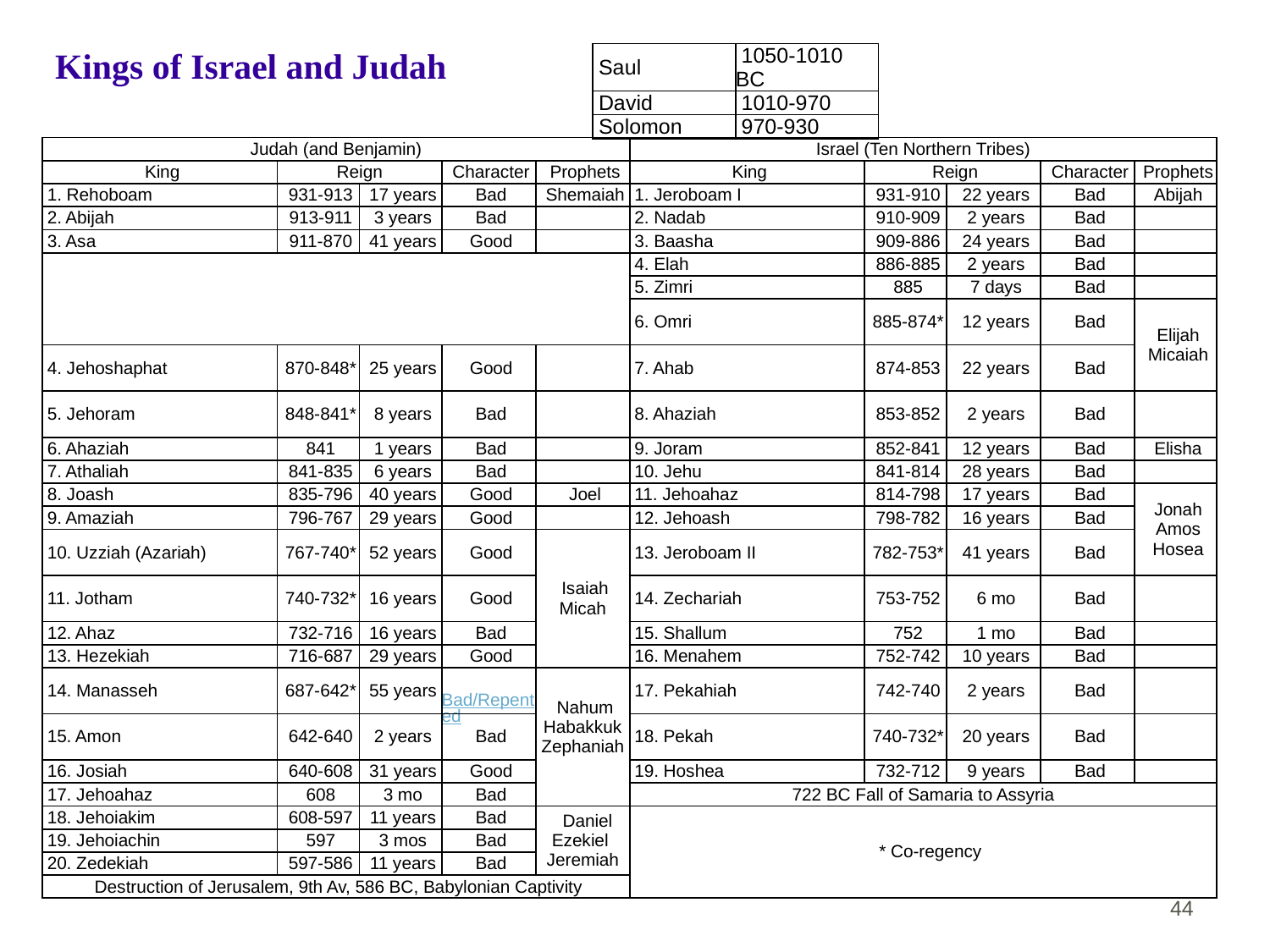

Kings of Israel and Judah
| Saul | 1050-1010 BC |
| --- | --- |
| David | 1010-970 |
| Solomon | 970-930 |
| Judah (and Benjamin) |  |  |  |  | Israel (Ten Northern Tribes) |  |  |  |  |
| --- | --- | --- | --- | --- | --- | --- | --- | --- | --- |
| King | Reign |  | Character | Prophets | King | Reign |  | Character | Prophets |
| 1. Rehoboam | 931-913 | 17 years | Bad | Shemaiah | 1. Jeroboam I | 931-910 | 22 years | Bad | Abijah |
| 2. Abijah | 913-911 | 3 years | Bad |  | 2. Nadab | 910-909 | 2 years | Bad |  |
| 3. Asa | 911-870 | 41 years | Good |  | 3. Baasha | 909-886 | 24 years | Bad |  |
|  |  |  |  |  | 4. Elah | 886-885 | 2 years | Bad |  |
|  |  |  |  |  | 5. Zimri | 885 | 7 days | Bad |  |
|  |  |  |  |  | 6. Omri | 885-874\* | 12 years | Bad | Elijah  Micaiah |
| 4. Jehoshaphat | 870-848\* | 25 years | Good |  | 7. Ahab | 874-853 | 22 years | Bad |  |
| 5. Jehoram | 848-841\* | 8 years | Bad |  | 8. Ahaziah | 853-852 | 2 years | Bad |  |
| 6. Ahaziah | 841 | 1 years | Bad |  | 9. Joram | 852-841 | 12 years | Bad | Elisha |
| 7. Athaliah | 841-835 | 6 years | Bad |  | 10. Jehu | 841-814 | 28 years | Bad |  |
| 8. Joash | 835-796 | 40 years | Good | Joel | 11. Jehoahaz | 814-798 | 17 years | Bad | Jonah  Amos  Hosea |
| 9. Amaziah | 796-767 | 29 years | Good |  | 12. Jehoash | 798-782 | 16 years | Bad |  |
| 10. Uzziah (Azariah) | 767-740\* | 52 years | Good | Isaiah Micah | 13. Jeroboam II | 782-753\* | 41 years | Bad |  |
| 11. Jotham | 740-732\* | 16 years | Good |  | 14. Zechariah | 753-752 | 6 mo | Bad |  |
| 12. Ahaz | 732-716 | 16 years | Bad |  | 15. Shallum | 752 | 1 mo | Bad |  |
| 13. Hezekiah | 716-687 | 29 years | Good |  | 16. Menahem | 752-742 | 10 years | Bad |  |
| 14. Manasseh | 687-642\* | 55 years | Bad/Repented | Nahum Habakkuk Zephaniah | 17. Pekahiah | 742-740 | 2 years | Bad |  |
| 15. Amon | 642-640 | 2 years | Bad |  | 18. Pekah | 740-732\* | 20 years | Bad |  |
| 16. Josiah | 640-608 | 31 years | Good |  | 19. Hoshea | 732-712 | 9 years | Bad |  |
| 17. Jehoahaz | 608 | 3 mo | Bad |  | 722 BC Fall of Samaria to Assyria |  |  |  |  |
| 18. Jehoiakim | 608-597 | 11 years | Bad | Daniel Ezekiel  Jeremiah | \* Co-regency |  |  |  |  |
| 19. Jehoiachin | 597 | 3 mos | Bad |  |  |  |  |  |  |
| 20. Zedekiah | 597-586 | 11 years | Bad |  |  |  |  |  |  |
| Destruction of Jerusalem, 9th Av, 586 BC, Babylonian Captivity |  |  |  |  |  |  |  |  |  |
44